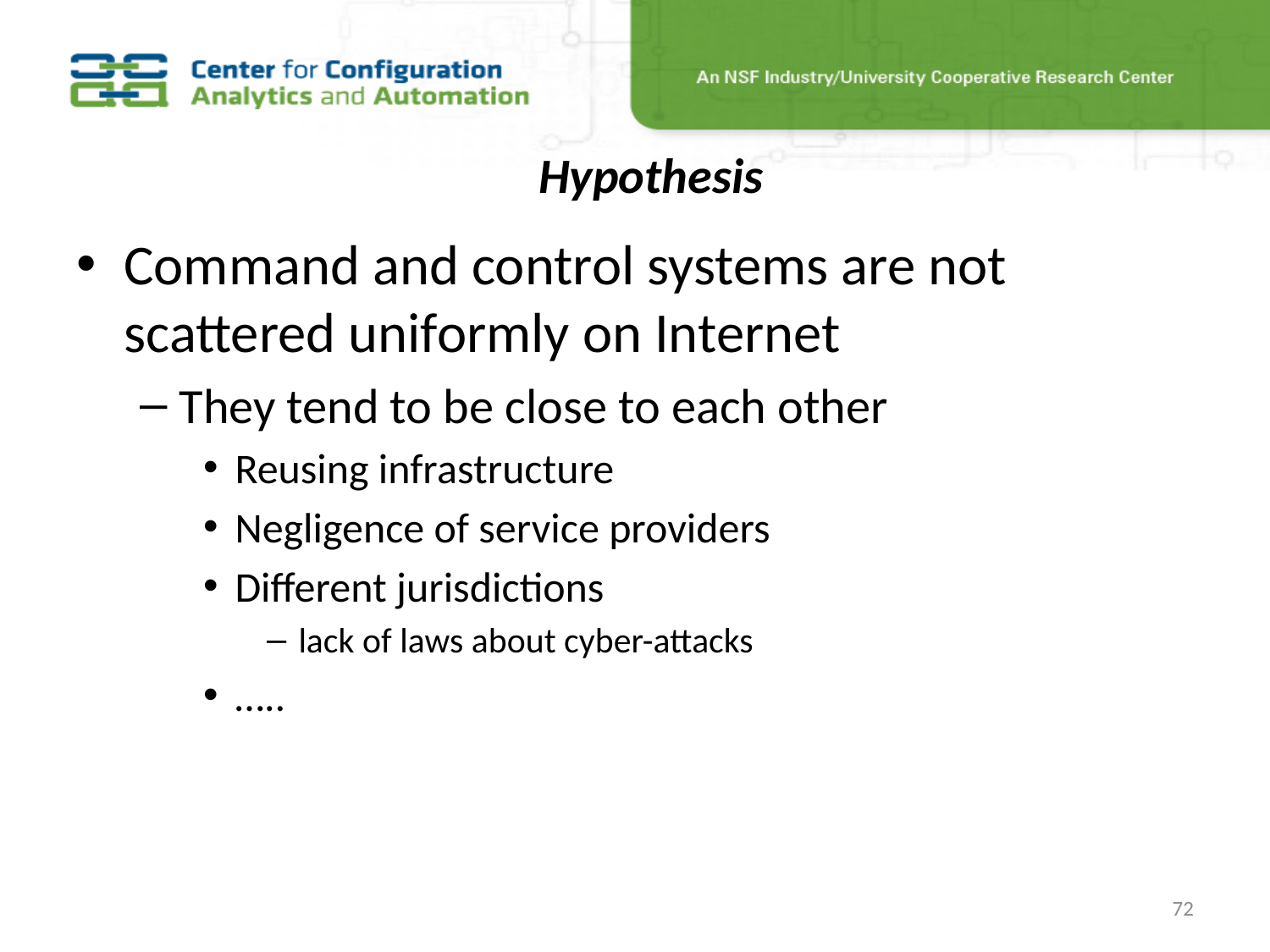

# Hypothesis
Command and control systems are not scattered uniformly on Internet
They tend to be close to each other
Reusing infrastructure
Negligence of service providers
Different jurisdictions
lack of laws about cyber-attacks
…..

72